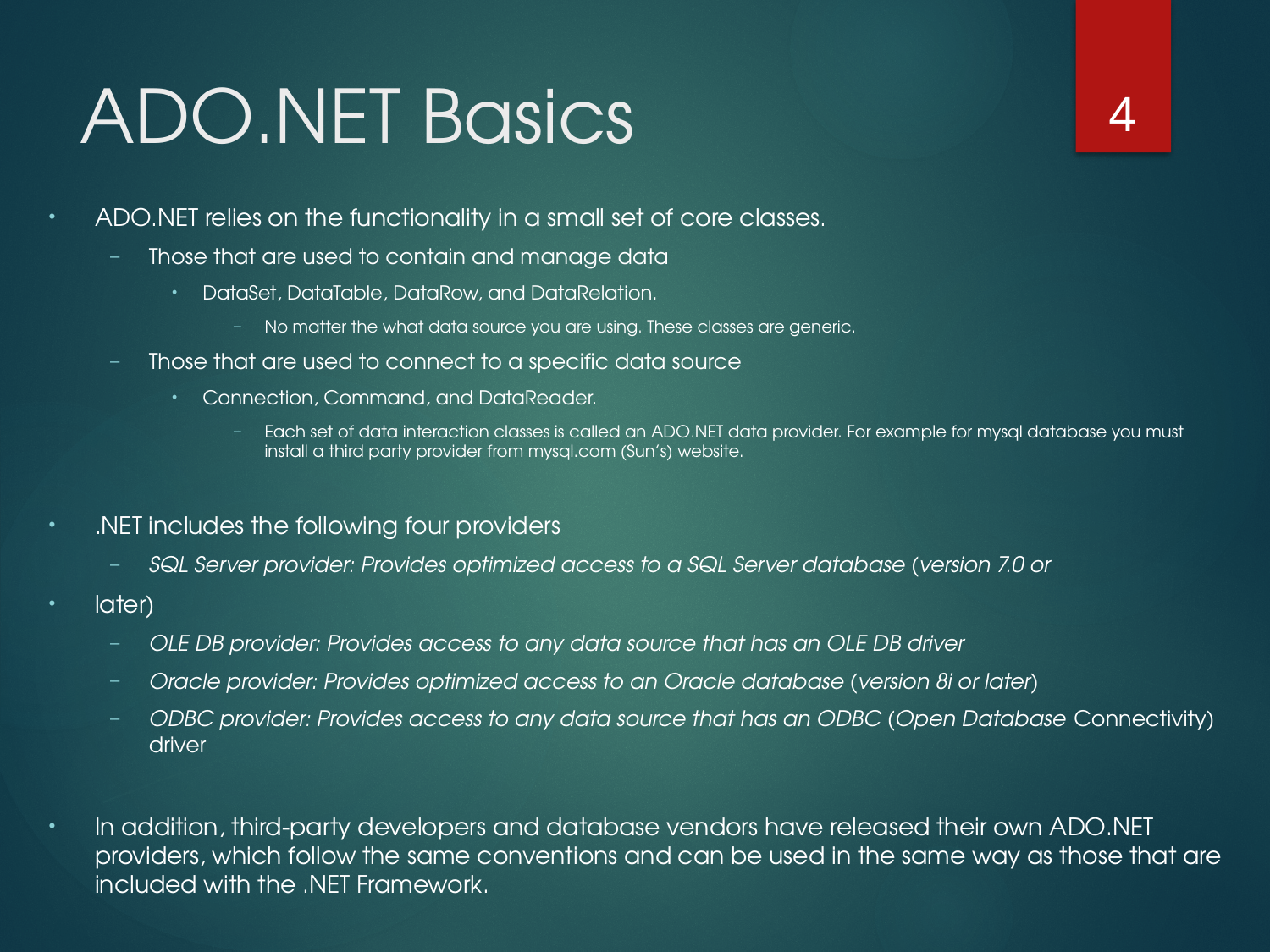

4
# ADO.NET Basics
ADO.NET relies on the functionality in a small set of core classes.
Those that are used to contain and manage data
DataSet, DataTable, DataRow, and DataRelation.
No matter the what data source you are using. These classes are generic.
Those that are used to connect to a specific data source
Connection, Command, and DataReader.
Each set of data interaction classes is called an ADO.NET data provider. For example for mysql database you must install a third party provider from mysql.com (Sun’s) website.

.NET includes the following four providers
SQL Server provider: Provides optimized access to a SQL Server database (version 7.0 or
later)
OLE DB provider: Provides access to any data source that has an OLE DB driver
Oracle provider: Provides optimized access to an Oracle database (version 8i or later)
ODBC provider: Provides access to any data source that has an ODBC (Open Database Connectivity) driver

In addition, third-party developers and database vendors have released their own ADO.NET providers, which follow the same conventions and can be used in the same way as those that are included with the .NET Framework.